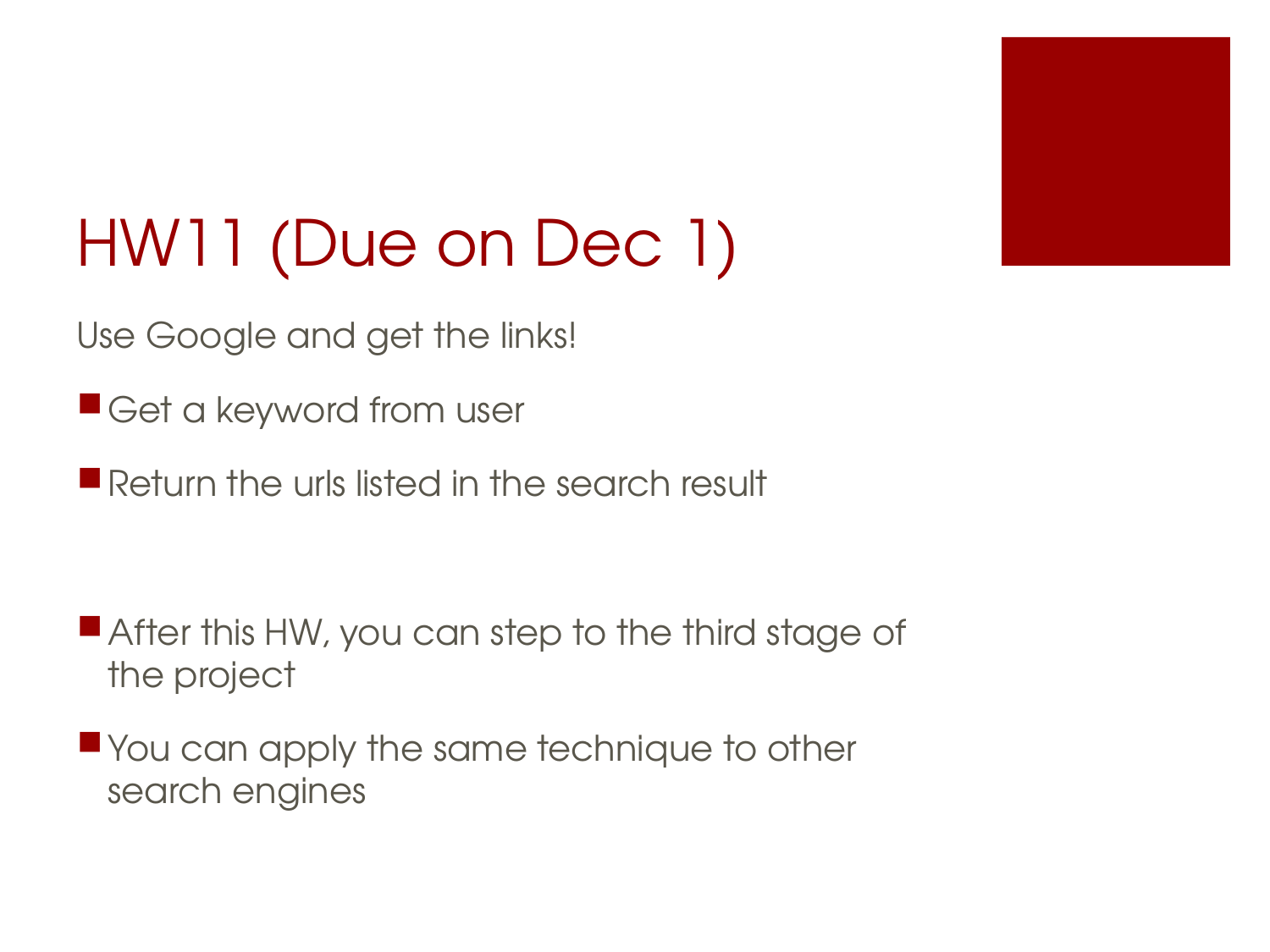

# HW11 (Due on Dec 1)
Use Google and get the links!
Get a keyword from user
Return the urls listed in the search result

After this HW, you can step to the third stage of the project
You can apply the same technique to other search engines